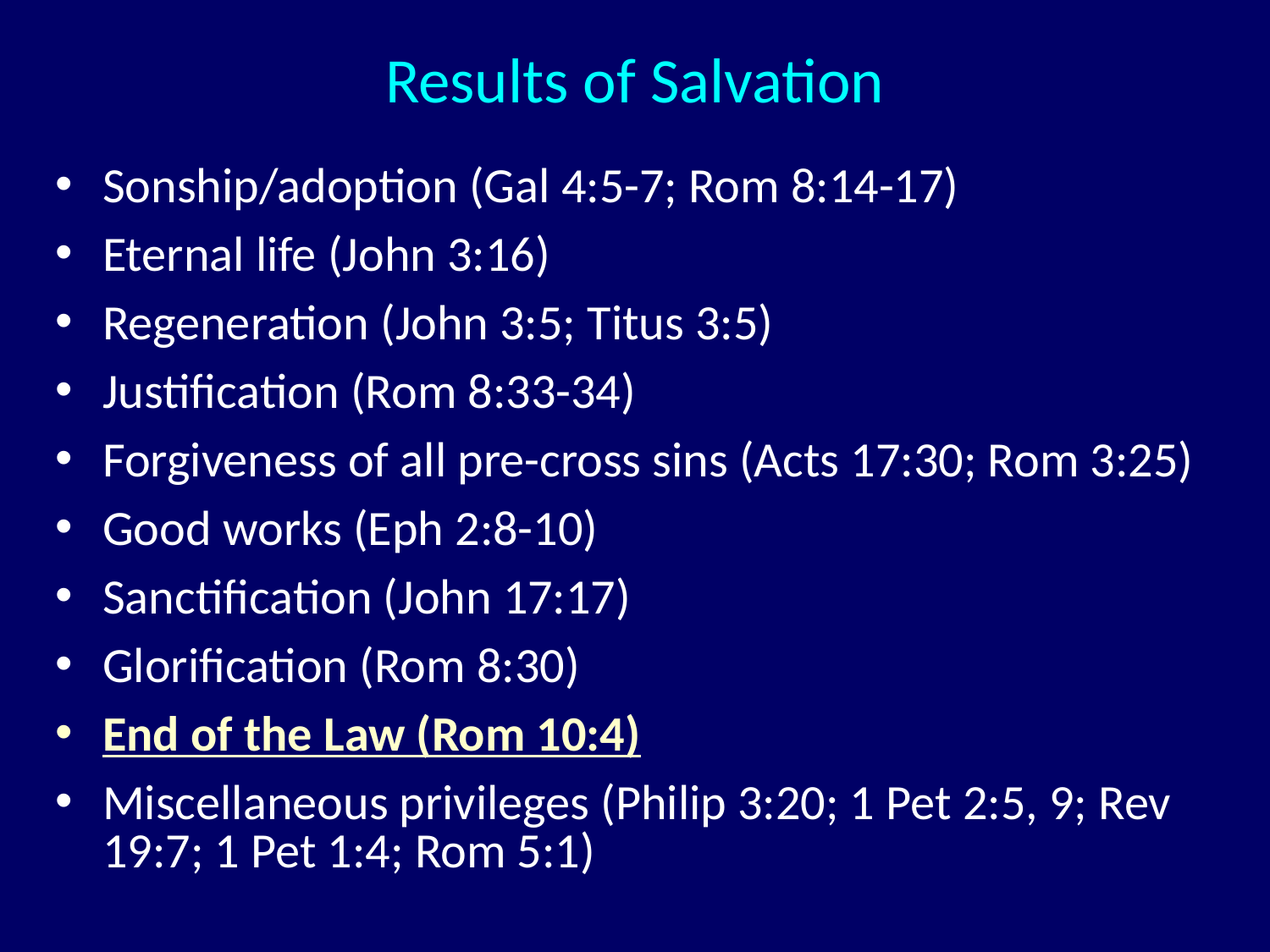

# Results of Salvation
Sonship/adoption (Gal 4:5-7; Rom 8:14-17)
Eternal life (John 3:16)
Regeneration (John 3:5; Titus 3:5)
Justification (Rom 8:33-34)
Forgiveness of all pre-cross sins (Acts 17:30; Rom 3:25)
Good works (Eph 2:8-10)
Sanctification (John 17:17)
Glorification (Rom 8:30)
End of the Law (Rom 10:4)
Miscellaneous privileges (Philip 3:20; 1 Pet 2:5, 9; Rev 19:7; 1 Pet 1:4; Rom 5:1)